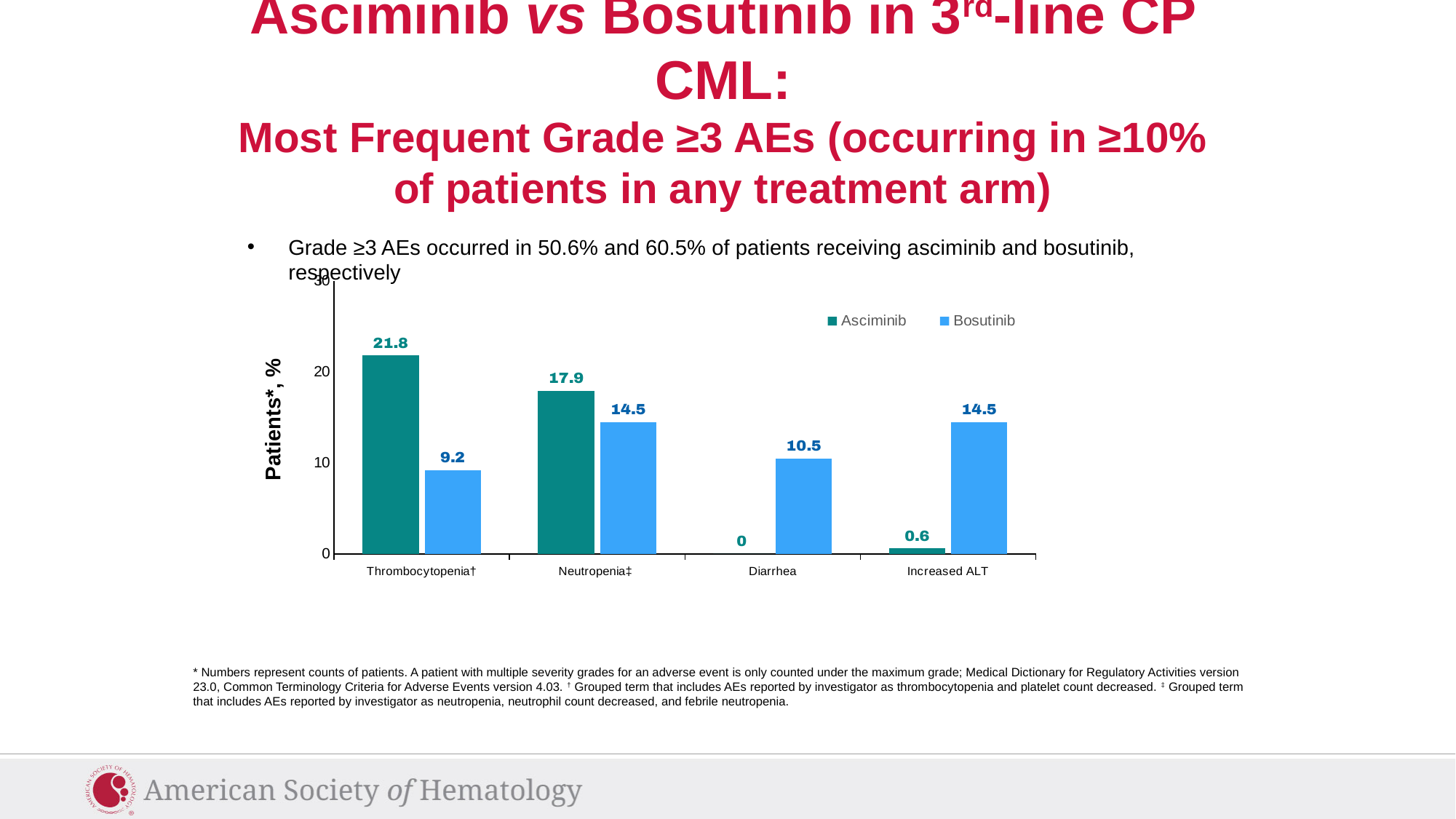

Asciminib vs Bosutinib in 3rd-line CP CML:
Most Frequent Grade ≥3 AEs (occurring in ≥10% of patients in any treatment arm)
Grade ≥3 AEs occurred in 50.6% and 60.5% of patients receiving asciminib and bosutinib, respectively

### Chart

| Category | Asciminib | Bosutinib |
|---|---|---|
| Thrombocytopenia† | 21.8 | 9.2 |
| Neutropenia‡  | 17.9 | 14.5 |
| Diarrhea | 0.0 | 10.5 |
| Increased ALT | 0.6 | 14.5 |
Patients*, %
* Numbers represent counts of patients. A patient with multiple severity grades for an adverse event is only counted under the maximum grade; Medical Dictionary for Regulatory Activities version 23.0, Common Terminology Criteria for Adverse Events version 4.03. † Grouped term that includes AEs reported by investigator as thrombocytopenia and platelet count decreased. ‡ Grouped term that includes AEs reported by investigator as neutropenia, neutrophil count decreased, and febrile neutropenia.